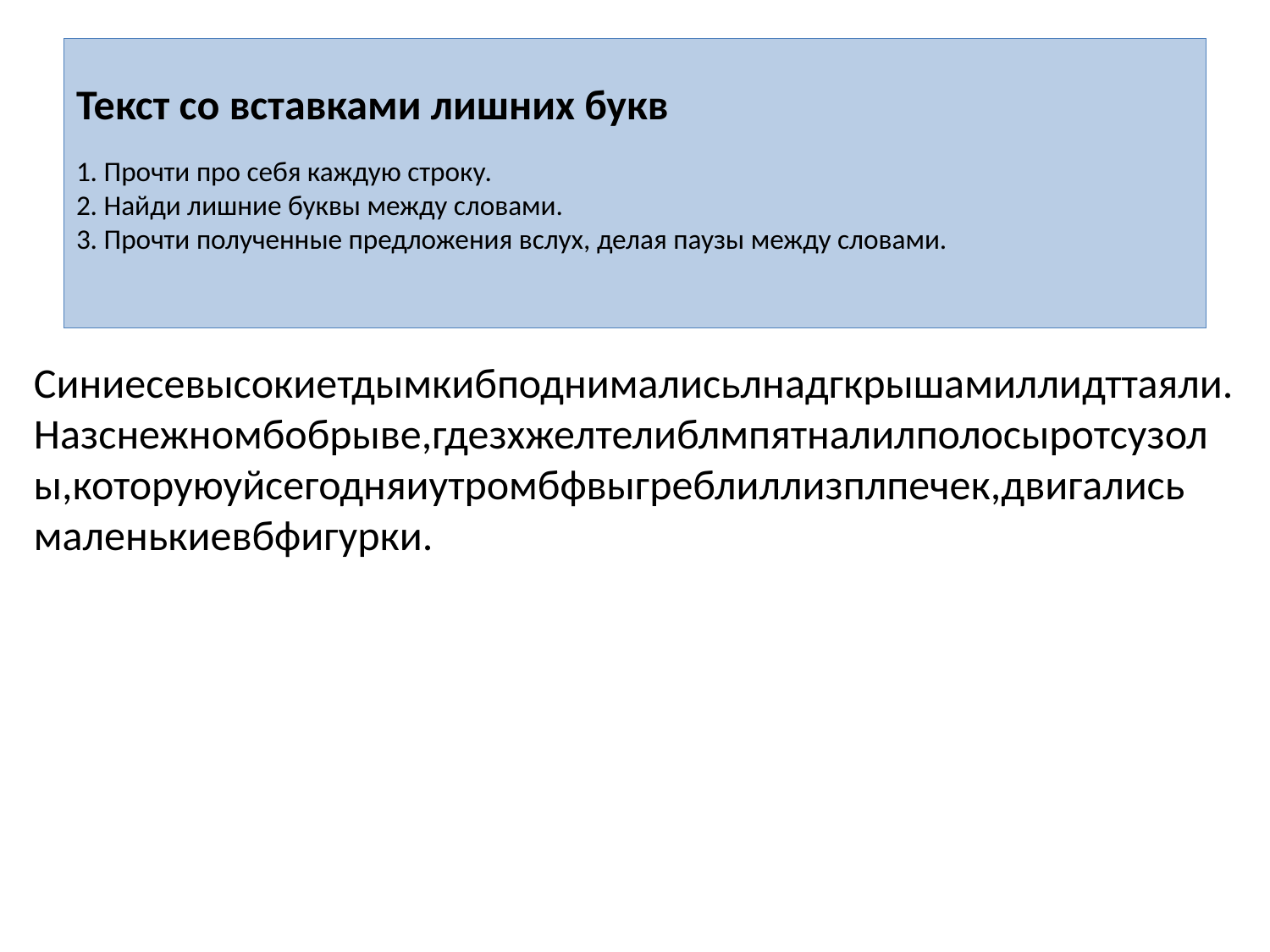

# Текст со вставками лишних букв 1. Прочти про себя каждую строку. 2. Найди лишние буквы между словами. 3. Прочти полученные предложения вслух, делая паузы между словами.
Синиесевысокиетдымкибподнималисьлнадгкрышамиллидттаяли. Назснежномбобрыве,гдезхжелтелиблмпятналилполосыротсузолы,которуюуйсегодняиутромбфвыгреблиллизплпечек,двигались маленькиевбфигурки.